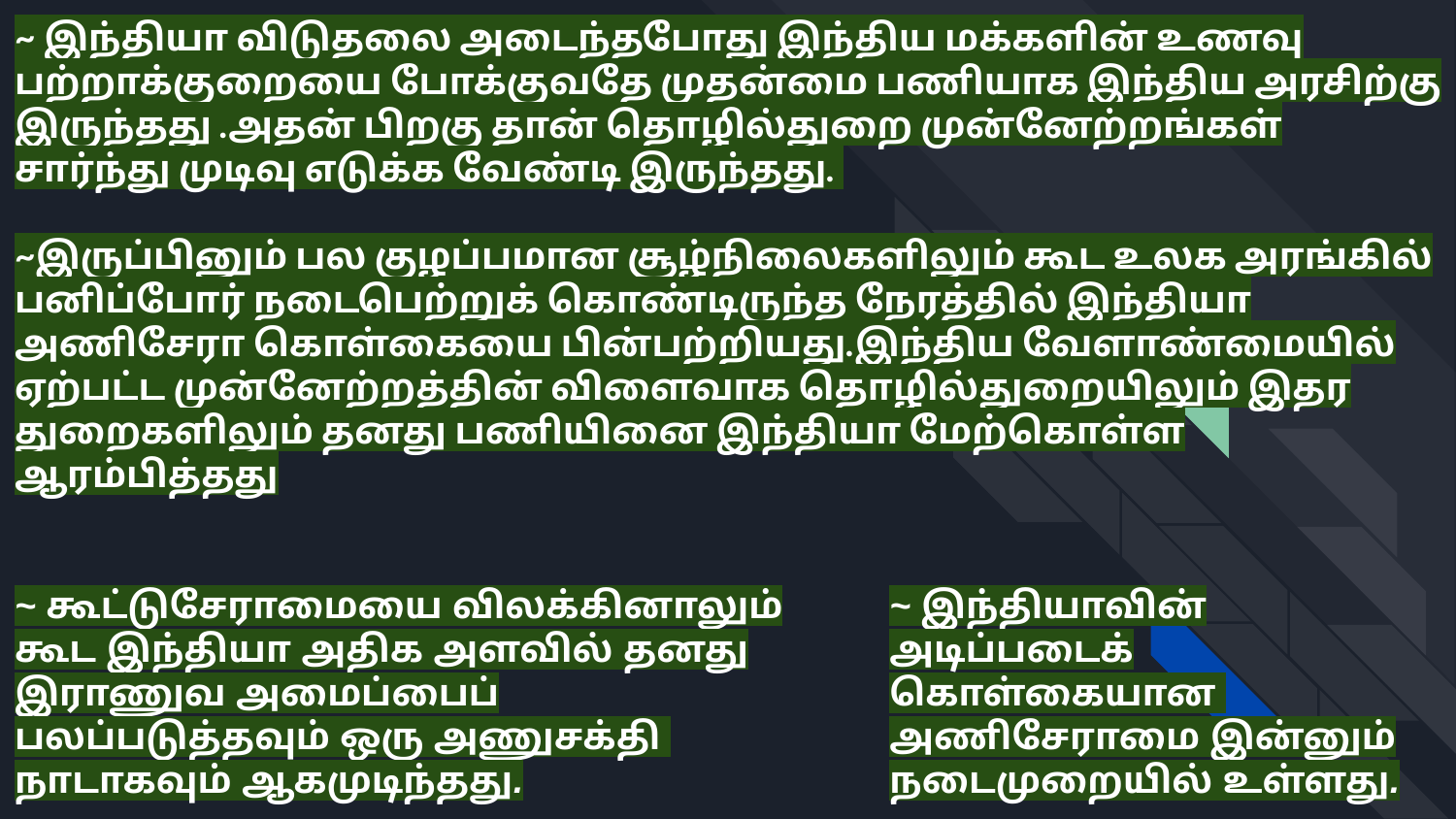

~ இந்தியா விடுதலை அடைந்தபோது இந்திய மக்களின் உணவு பற்றாக்குறையை போக்குவதே முதன்மை பணியாக இந்திய அரசிற்கு இருந்தது .அதன் பிறகு தான் தொழில்துறை முன்னேற்றங்கள் சார்ந்து முடிவு எடுக்க வேண்டி இருந்தது.

~இருப்பினும் பல குழப்பமான சூழ்நிலைகளிலும் கூட உலக அரங்கில் பனிப்போர் நடைபெற்றுக் கொண்டிருந்த நேரத்தில் இந்தியா அணிசேரா கொள்கையை பின்பற்றியது.இந்திய வேளாண்மையில் ஏற்பட்ட முன்னேற்றத்தின் விளைவாக தொழில்துறையிலும் இதர துறைகளிலும் தனது பணியினை இந்தியா மேற்கொள்ள ஆரம்பித்தது
~ கூட்டுசேராமையை விலக்கினாலும் கூட இந்தியா அதிக அளவில் தனது இராணுவ அமைப்பைப் பலப்படுத்தவும் ஒரு அணுசக்தி
நாடாகவும் ஆகமுடிந்தது.
~ இந்தியாவின் அடிப்படைக் கொள்கையான
அணிசேராமை இன்னும் நடைமுறையில் உள்ளது.